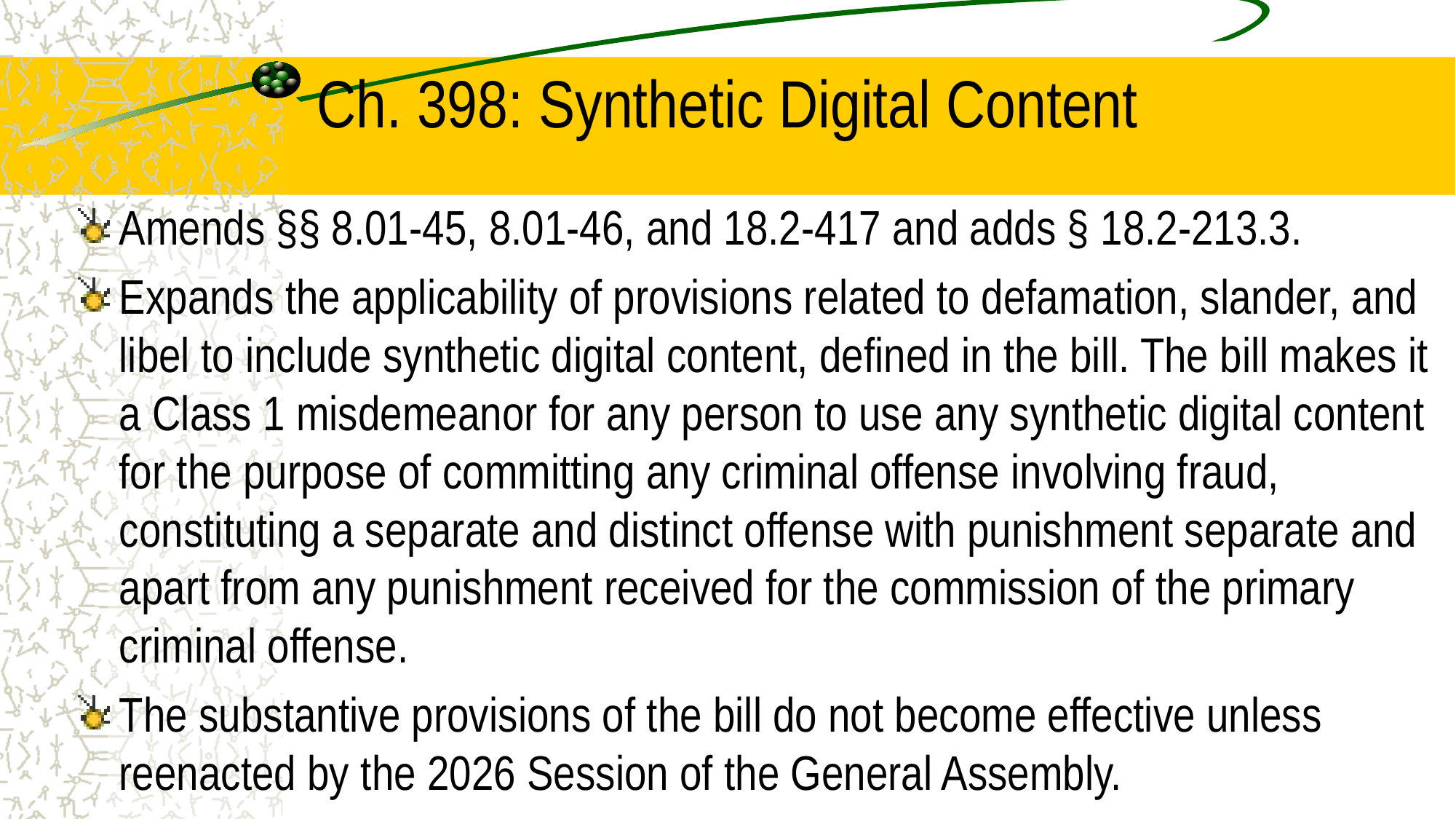

# Ch. 398: Synthetic Digital Content
Amends §§ 8.01-45, 8.01-46, and 18.2-417 and adds § 18.2-213.3.
Expands the applicability of provisions related to defamation, slander, and libel to include synthetic digital content, defined in the bill. The bill makes it a Class 1 misdemeanor for any person to use any synthetic digital content for the purpose of committing any criminal offense involving fraud, constituting a separate and distinct offense with punishment separate and apart from any punishment received for the commission of the primary criminal offense.
The substantive provisions of the bill do not become effective unless reenacted by the 2026 Session of the General Assembly.